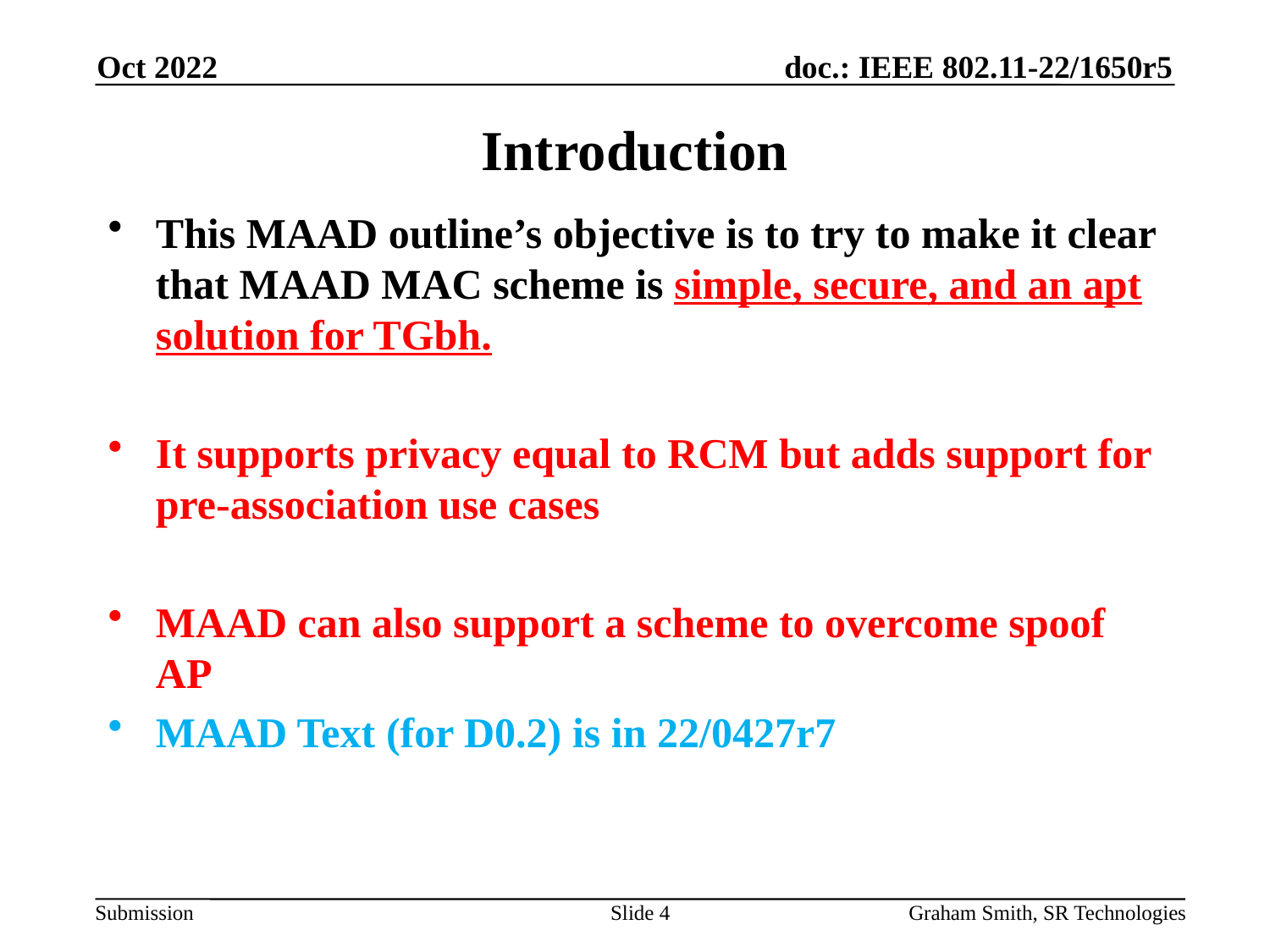

Oct 2022
# Introduction
This MAAD outline’s objective is to try to make it clear that MAAD MAC scheme is simple, secure, and an apt solution for TGbh.

It supports privacy equal to RCM but adds support for pre-association use cases

MAAD can also support a scheme to overcome spoof AP
MAAD Text (for D0.2) is in 22/0427r7

Slide 4
Graham Smith, SR Technologies